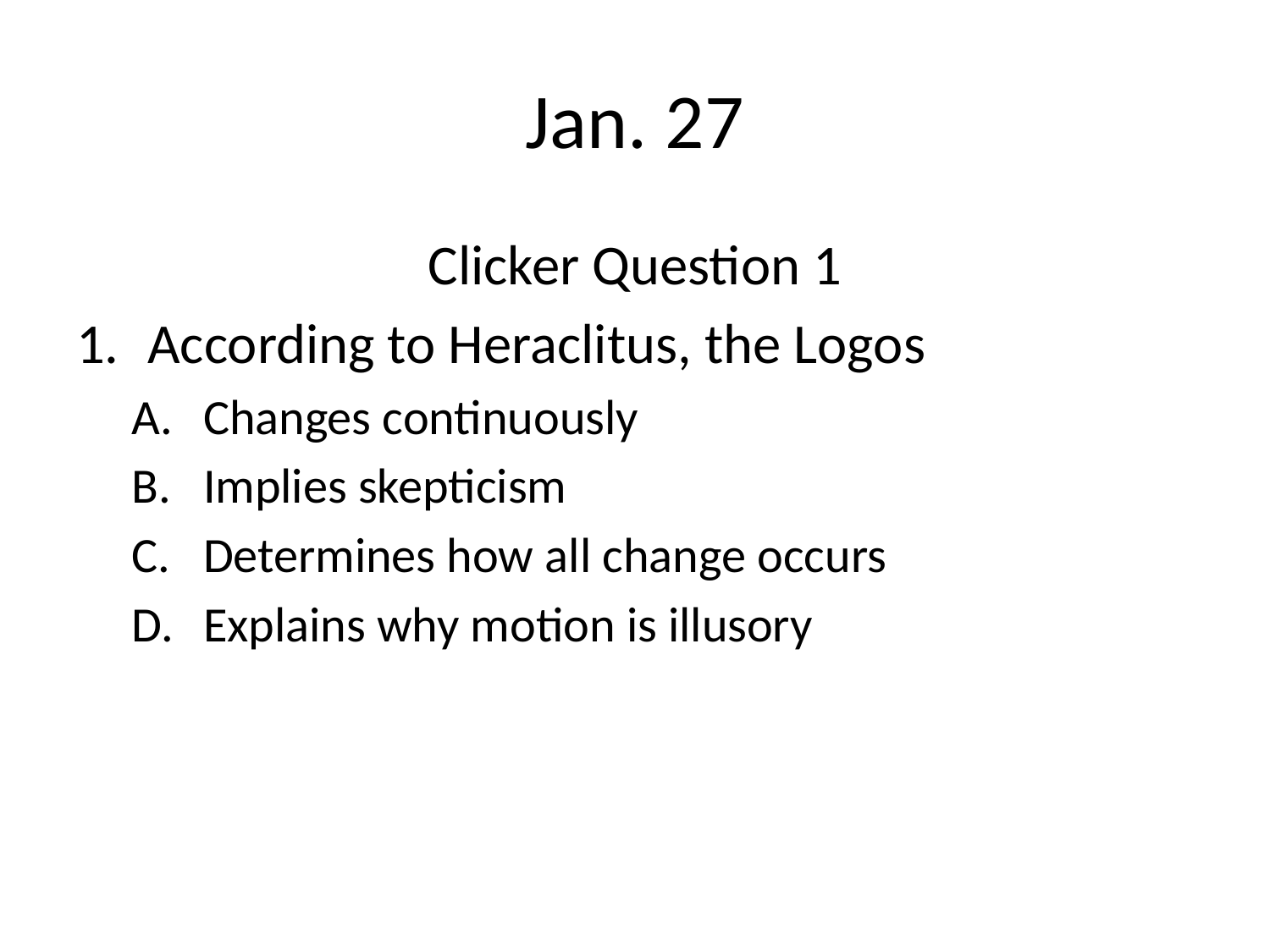

# Jan. 27
Clicker Question 1
According to Heraclitus, the Logos
Changes continuously
Implies skepticism
Determines how all change occurs
Explains why motion is illusory